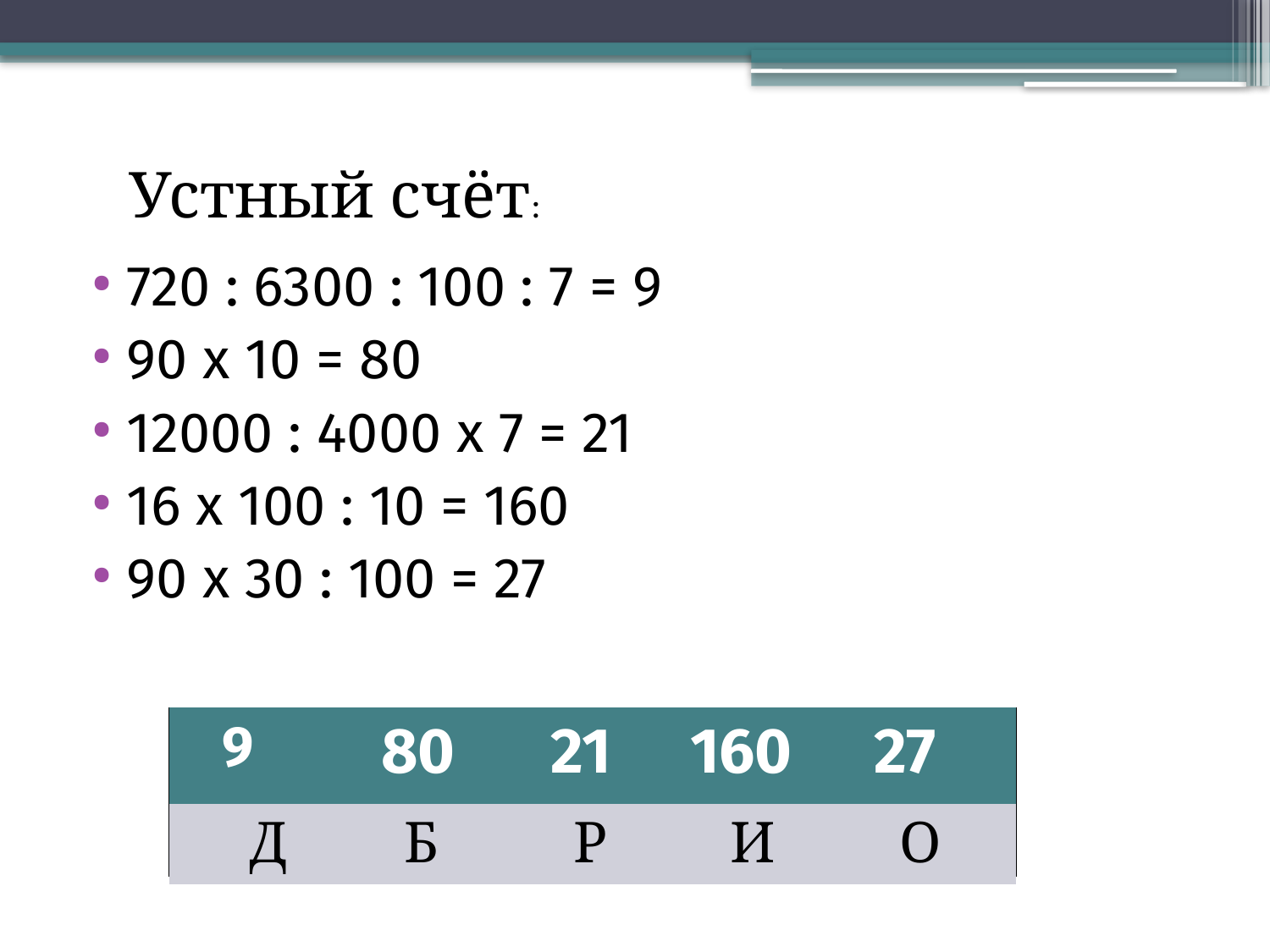

Устный  счёт:
720 : 6300 : 100 : 7 = 9
90 x 10 = 80
12000 : 4000 х 7 = 21
16 х 100 : 10 = 160
90 х 30 : 100 = 27

| 9 | 80 | 21 | 160 | 27 |
| --- | --- | --- | --- | --- |
| Д | Б | Р | И | О |
|  |
| --- |